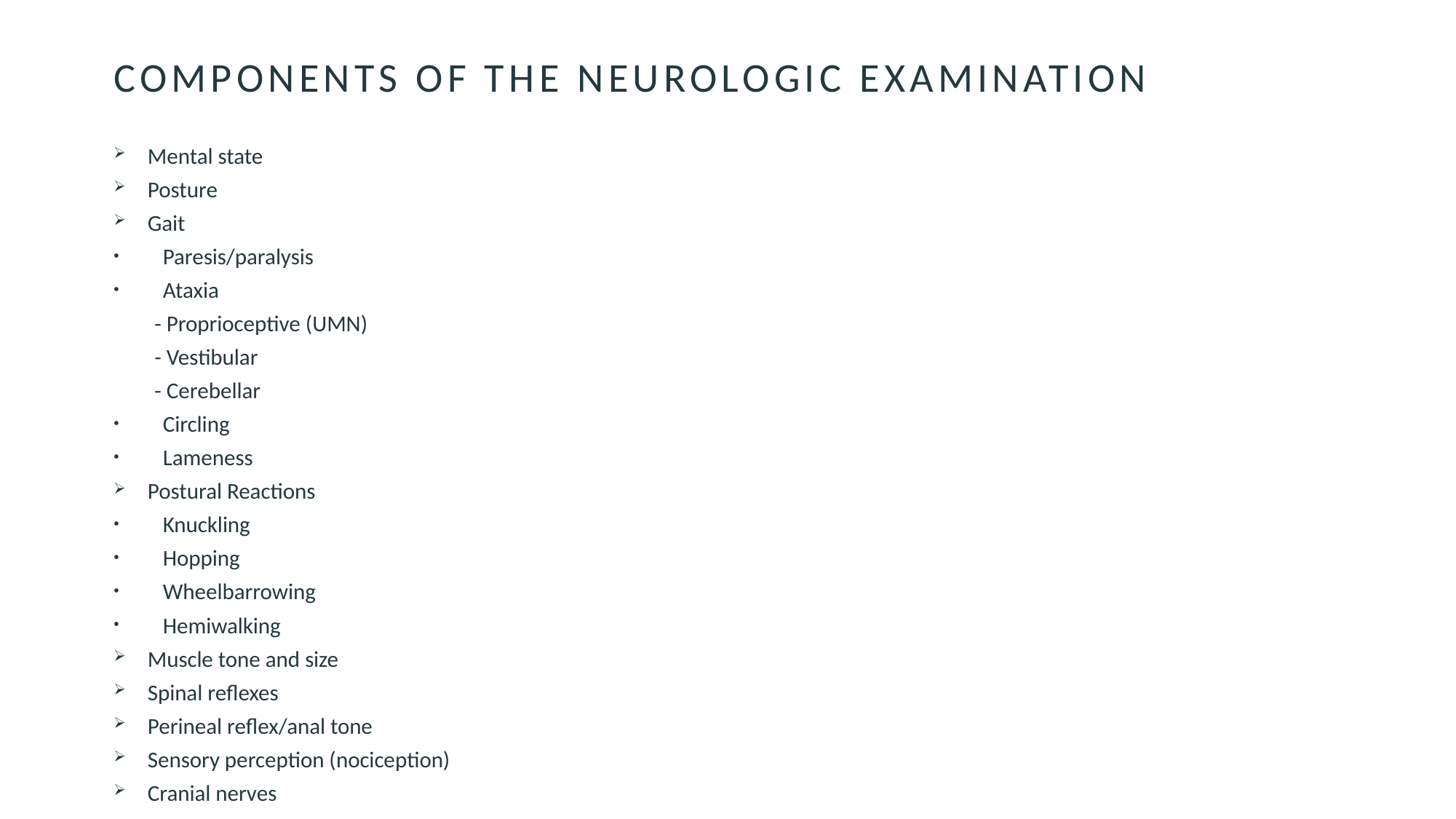

# Components of the Neurologic Examination
Mental state
Posture
Gait
   Paresis/paralysis
   Ataxia
        - Proprioceptive (UMN)
        - Vestibular
        - Cerebellar
   Circling
   Lameness
Postural Reactions
   Knuckling
   Hopping
   Wheelbarrowing
   Hemiwalking
Muscle tone and size
Spinal reflexes
Perineal reflex/anal tone
Sensory perception (nociception)
Cranial nerves